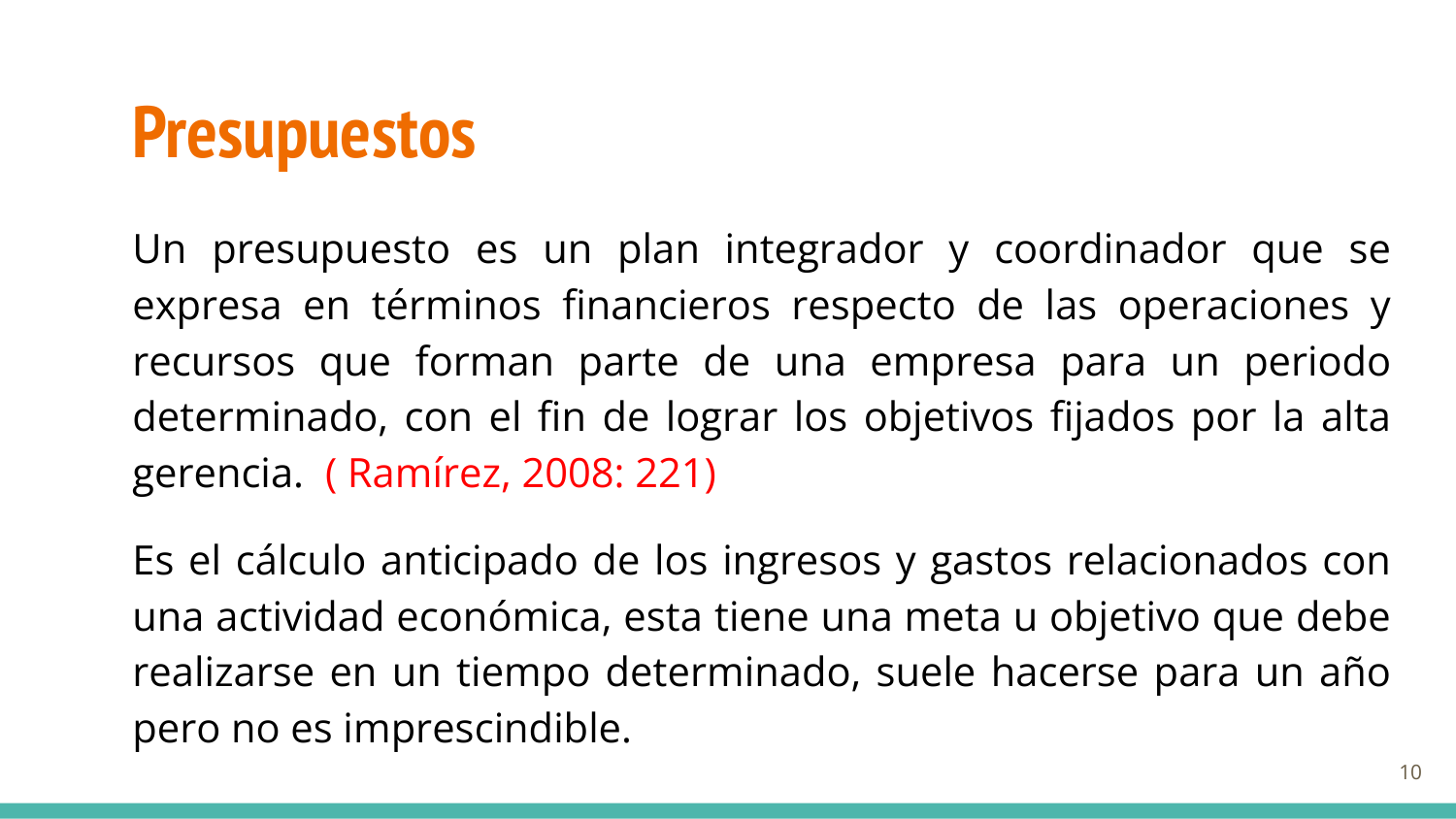

# Presupuestos
Un presupuesto es un plan integrador y coordinador que se expresa en términos financieros respecto de las operaciones y recursos que forman parte de una empresa para un periodo determinado, con el fin de lograr los objetivos fijados por la alta gerencia.  ( Ramírez, 2008: 221)
Es el cálculo anticipado de los ingresos y gastos relacionados con una actividad económica, esta tiene una meta u objetivo que debe realizarse en un tiempo determinado, suele hacerse para un año pero no es imprescindible.

10